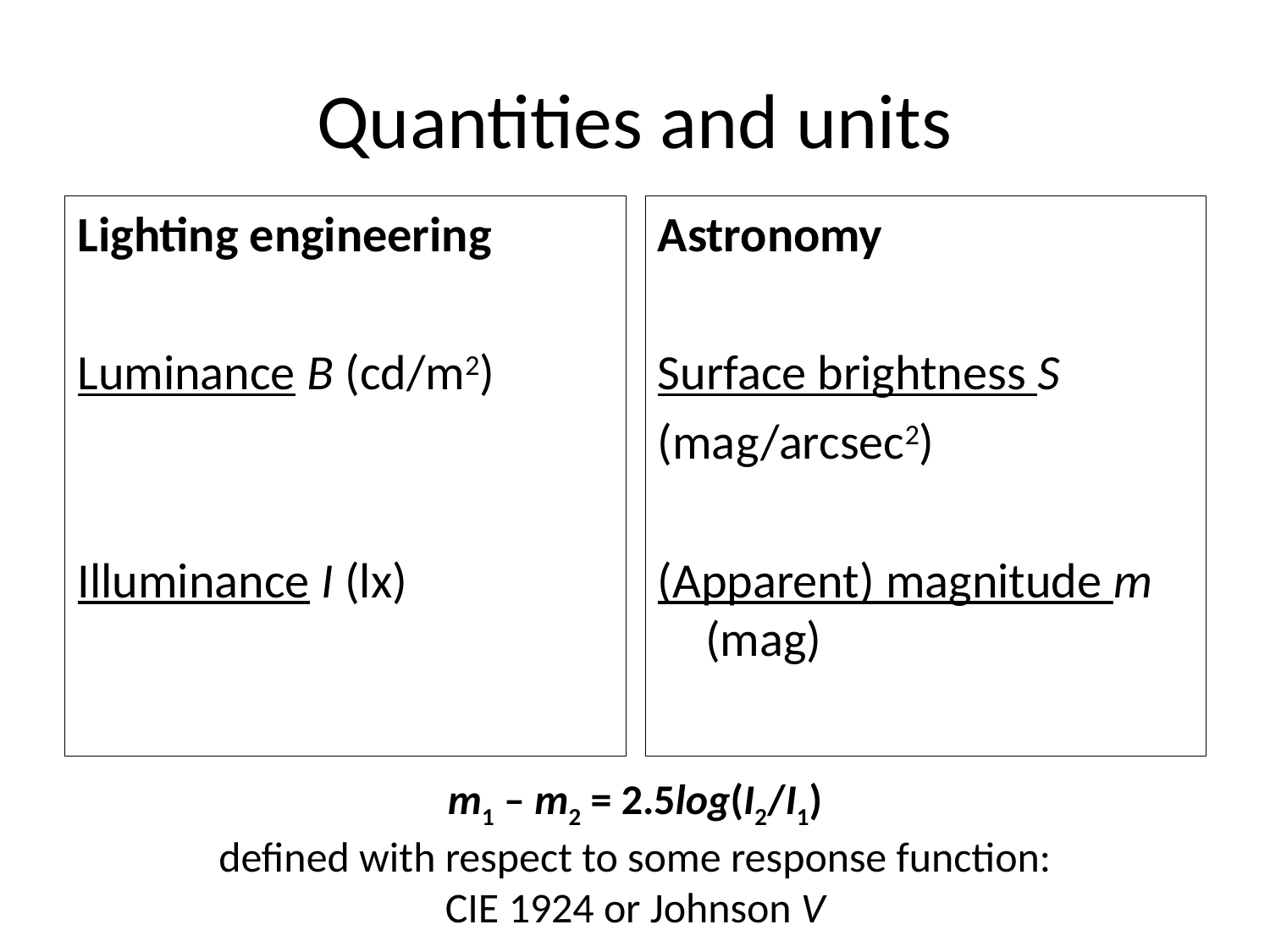

# Quantities and units
Lighting engineering

Luminance B (cd/m2)

Illuminance I (lx)
Astronomy

Surface brightness S
(mag/arcsec2)

(Apparent) magnitude m (mag)
m1 – m2 = 2.5log(I2/I1)
defined with respect to some response function:
CIE 1924 or Johnson V